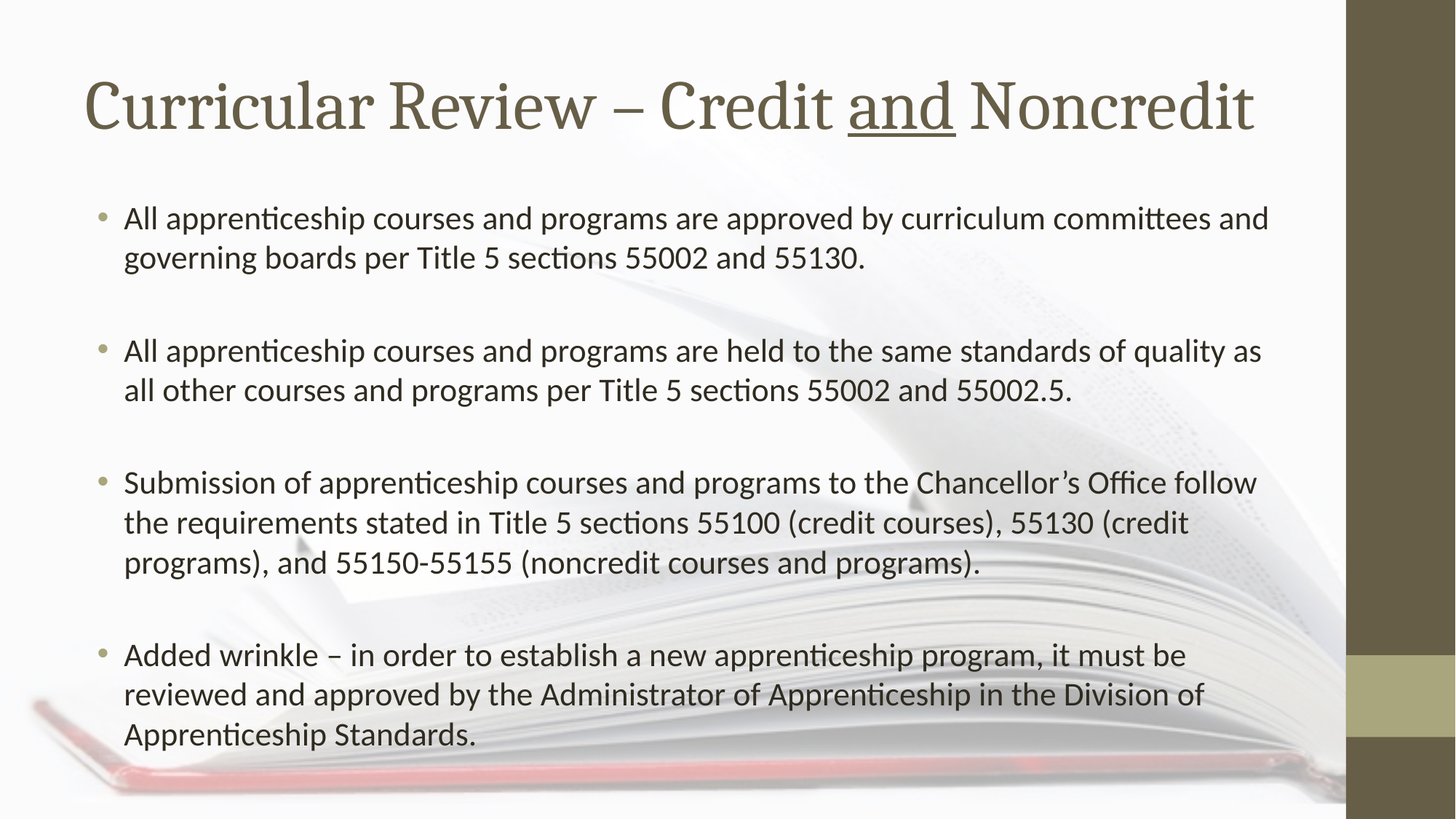

# Curricular Review – Credit and Noncredit
All apprenticeship courses and programs are approved by curriculum committees and governing boards per Title 5 sections 55002 and 55130.

All apprenticeship courses and programs are held to the same standards of quality as all other courses and programs per Title 5 sections 55002 and 55002.5.

Submission of apprenticeship courses and programs to the Chancellor’s Office follow the requirements stated in Title 5 sections 55100 (credit courses), 55130 (credit programs), and 55150-55155 (noncredit courses and programs).

Added wrinkle – in order to establish a new apprenticeship program, it must be reviewed and approved by the Administrator of Apprenticeship in the Division of Apprenticeship Standards.